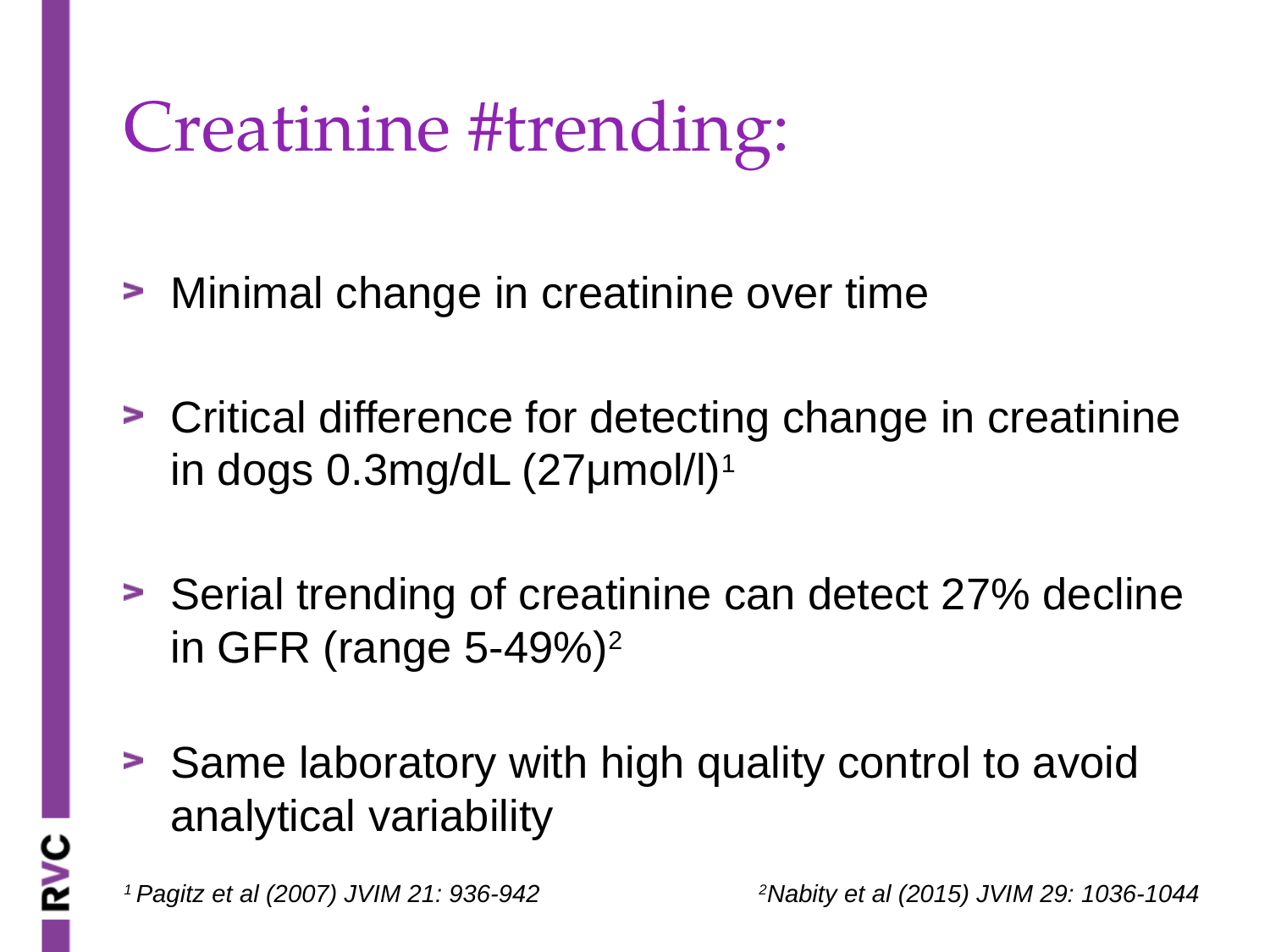

# Creatinine #trending:
Minimal change in creatinine over time

Critical difference for detecting change in creatinine in dogs 0.3mg/dL (27μmol/l)1

Serial trending of creatinine can detect 27% decline in GFR (range 5-49%)2

Same laboratory with high quality control to avoid analytical variability

1 Pagitz et al (2007) JVIM 21: 936-942 		2Nabity et al (2015) JVIM 29: 1036-1044